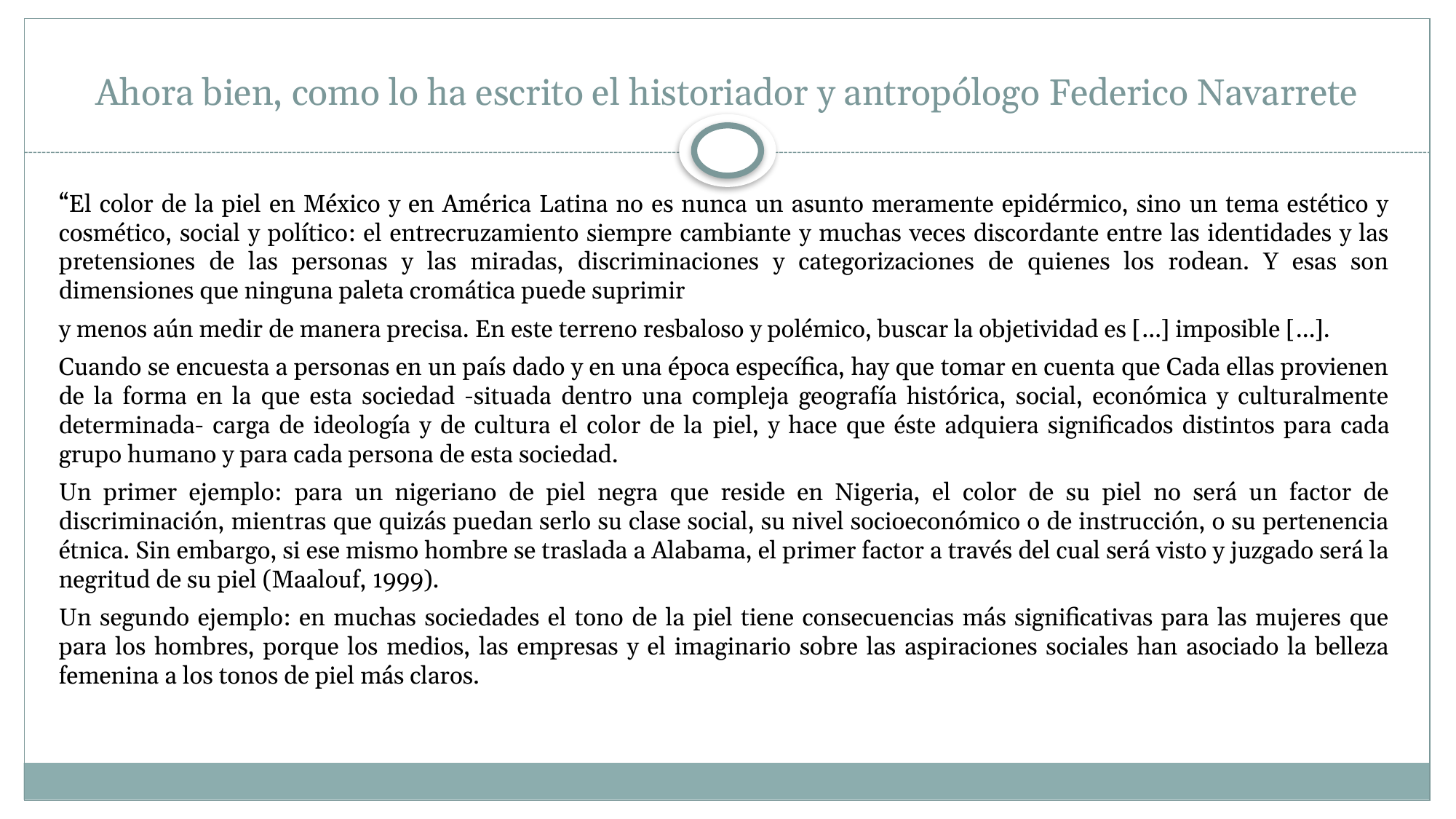

# Ahora bien, como lo ha escrito el historiador y antropólogo Federico Navarrete
“El color de la piel en México y en América Latina no es nunca un asunto meramente epidérmico, sino un tema estético y cosmético, social y político: el entrecruzamiento siempre cambiante y muchas veces discordante entre las identidades y las pretensiones de las personas y las miradas, discriminaciones y categorizaciones de quienes los rodean. Y esas son dimensiones que ninguna paleta cromática puede suprimir
y menos aún medir de manera precisa. En este terreno resbaloso y polémico, buscar la objetividad es […] imposible […].
Cuando se encuesta a personas en un país dado y en una época específica, hay que tomar en cuenta que Cada ellas provienen de la forma en la que esta sociedad -situada dentro una compleja geografía histórica, social, económica y culturalmente determinada- carga de ideología y de cultura el color de la piel, y hace que éste adquiera significados distintos para cada grupo humano y para cada persona de esta sociedad.
Un primer ejemplo: para un nigeriano de piel negra que reside en Nigeria, el color de su piel no será un factor de discriminación, mientras que quizás puedan serlo su clase social, su nivel socioeconómico o de instrucción, o su pertenencia étnica. Sin embargo, si ese mismo hombre se traslada a Alabama, el primer factor a través del cual será visto y juzgado será la negritud de su piel (Maalouf, 1999).
Un segundo ejemplo: en muchas sociedades el tono de la piel tiene consecuencias más significativas para las mujeres que para los hombres, porque los medios, las empresas y el imaginario sobre las aspiraciones sociales han asociado la belleza femenina a los tonos de piel más claros.